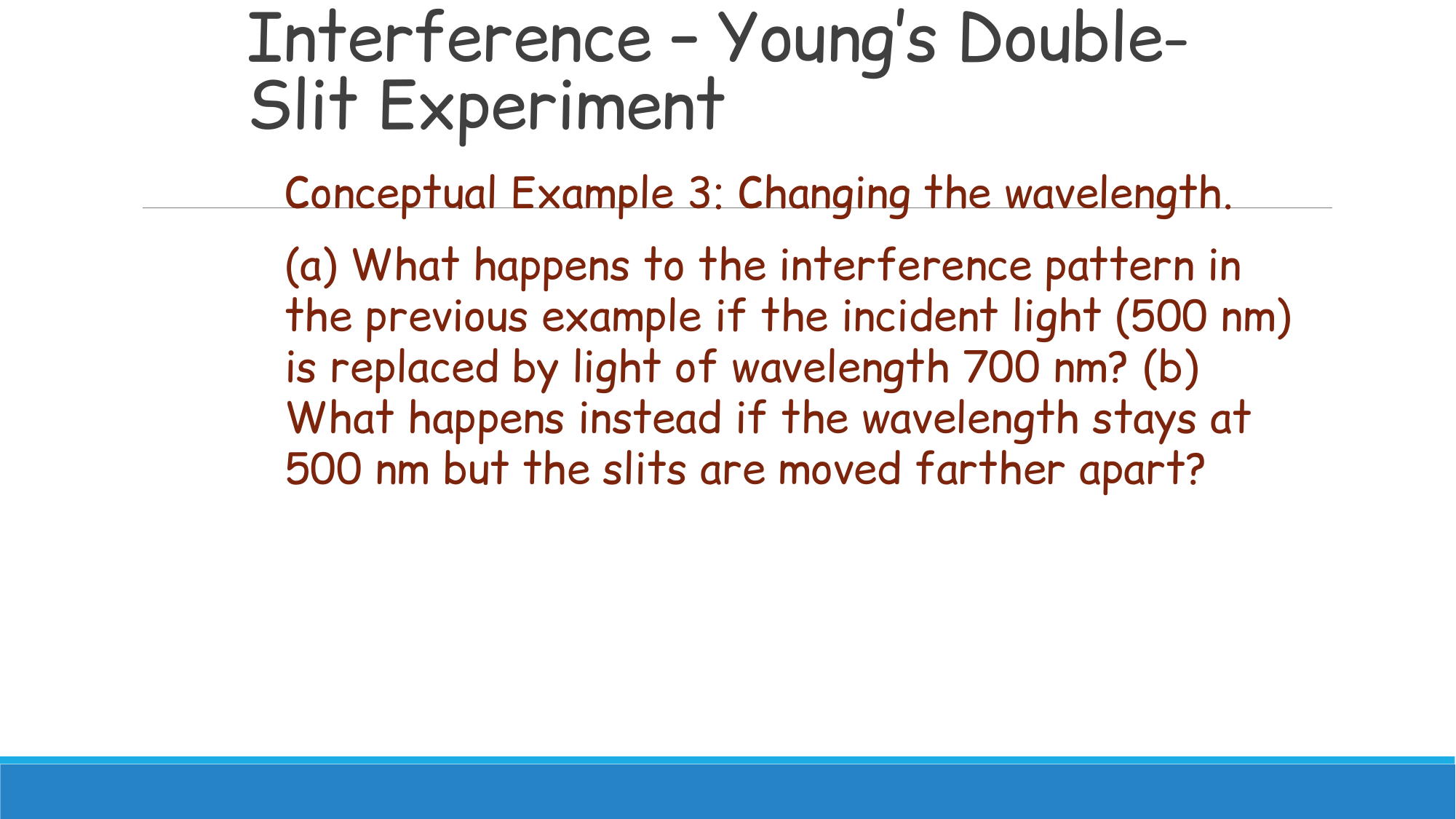

# Interference – Young’s Double-Slit Experiment
Conceptual Example 3: Changing the wavelength.
(a) What happens to the interference pattern in the previous example if the incident light (500 nm) is replaced by light of wavelength 700 nm? (b) What happens instead if the wavelength stays at 500 nm but the slits are moved farther apart?